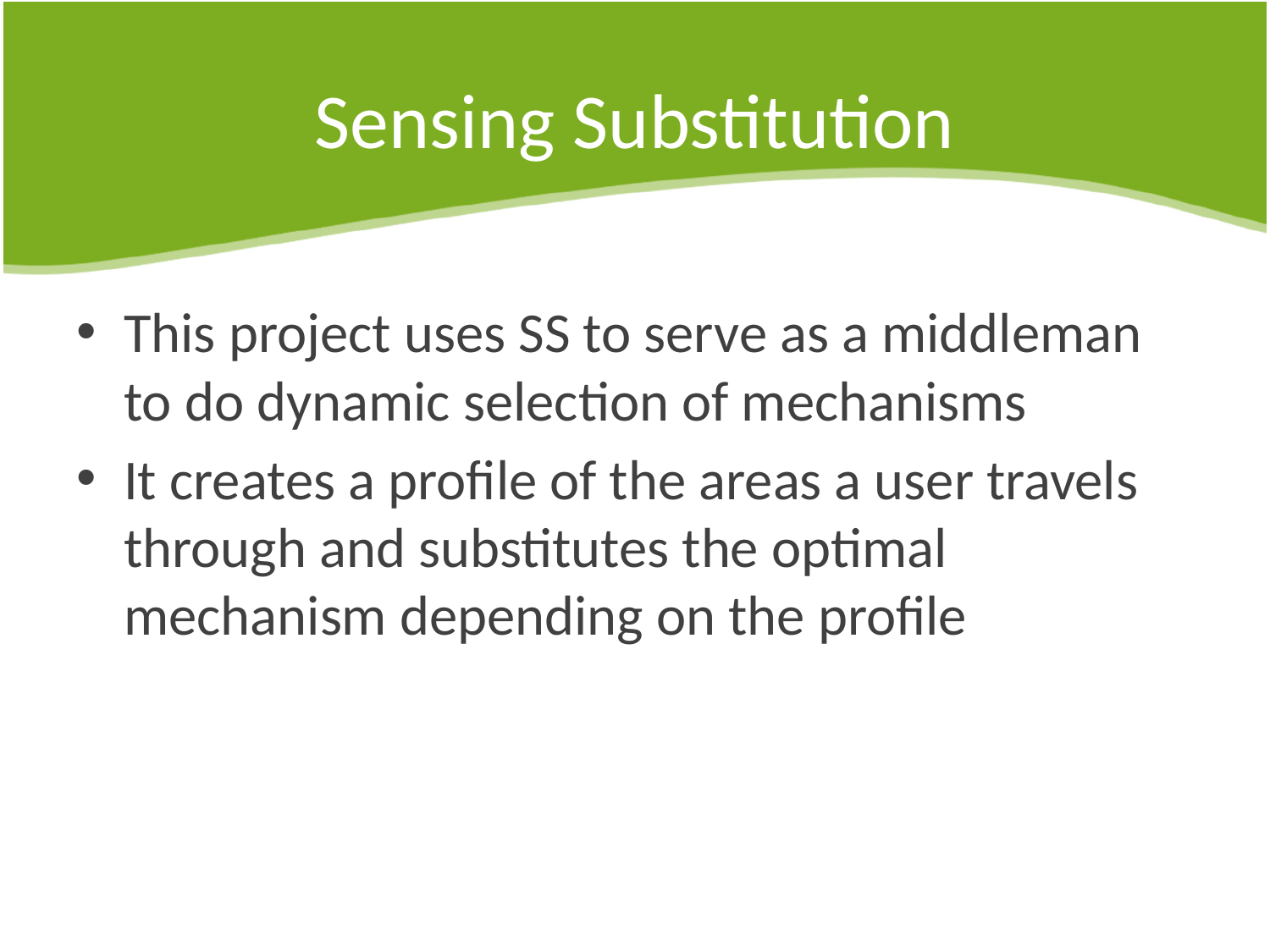

# Sensing Substitution
This project uses SS to serve as a middleman to do dynamic selection of mechanisms
It creates a profile of the areas a user travels through and substitutes the optimal mechanism depending on the profile